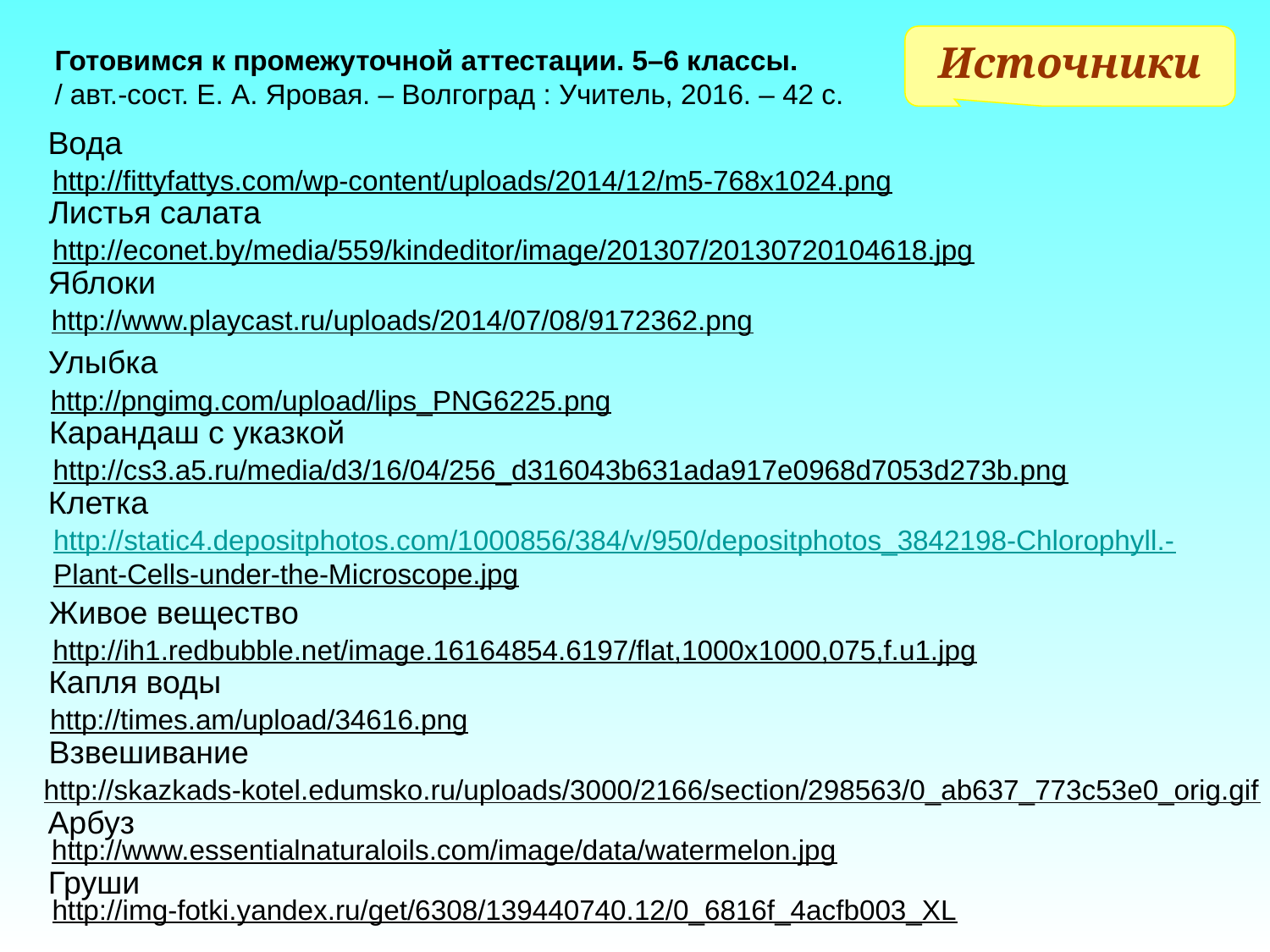

Источники
Готовимся к промежуточной аттестации. 5–6 классы.
/ авт.-сост. Е. А. Яровая. – Волгоград : Учитель, 2016. – 42 с.
Вода
http://fittyfattys.com/wp-content/uploads/2014/12/m5-768x1024.png
Листья салата
http://econet.by/media/559/kindeditor/image/201307/20130720104618.jpg
Яблоки
http://www.playcast.ru/uploads/2014/07/08/9172362.png
Улыбка
http://pngimg.com/upload/lips_PNG6225.png
Карандаш с указкой
http://cs3.a5.ru/media/d3/16/04/256_d316043b631ada917e0968d7053d273b.png
Клетка
http://static4.depositphotos.com/1000856/384/v/950/depositphotos_3842198-Chlorophyll.-
Plant-Cells-under-the-Microscope.jpg
Живое вещество
http://ih1.redbubble.net/image.16164854.6197/flat,1000x1000,075,f.u1.jpg
Капля воды
http://times.am/upload/34616.png
Взвешивание
http://skazkads-kotel.edumsko.ru/uploads/3000/2166/section/298563/0_ab637_773c53e0_orig.gif
Арбуз
http://www.essentialnaturaloils.com/image/data/watermelon.jpg
Груши
http://img-fotki.yandex.ru/get/6308/139440740.12/0_6816f_4acfb003_XL